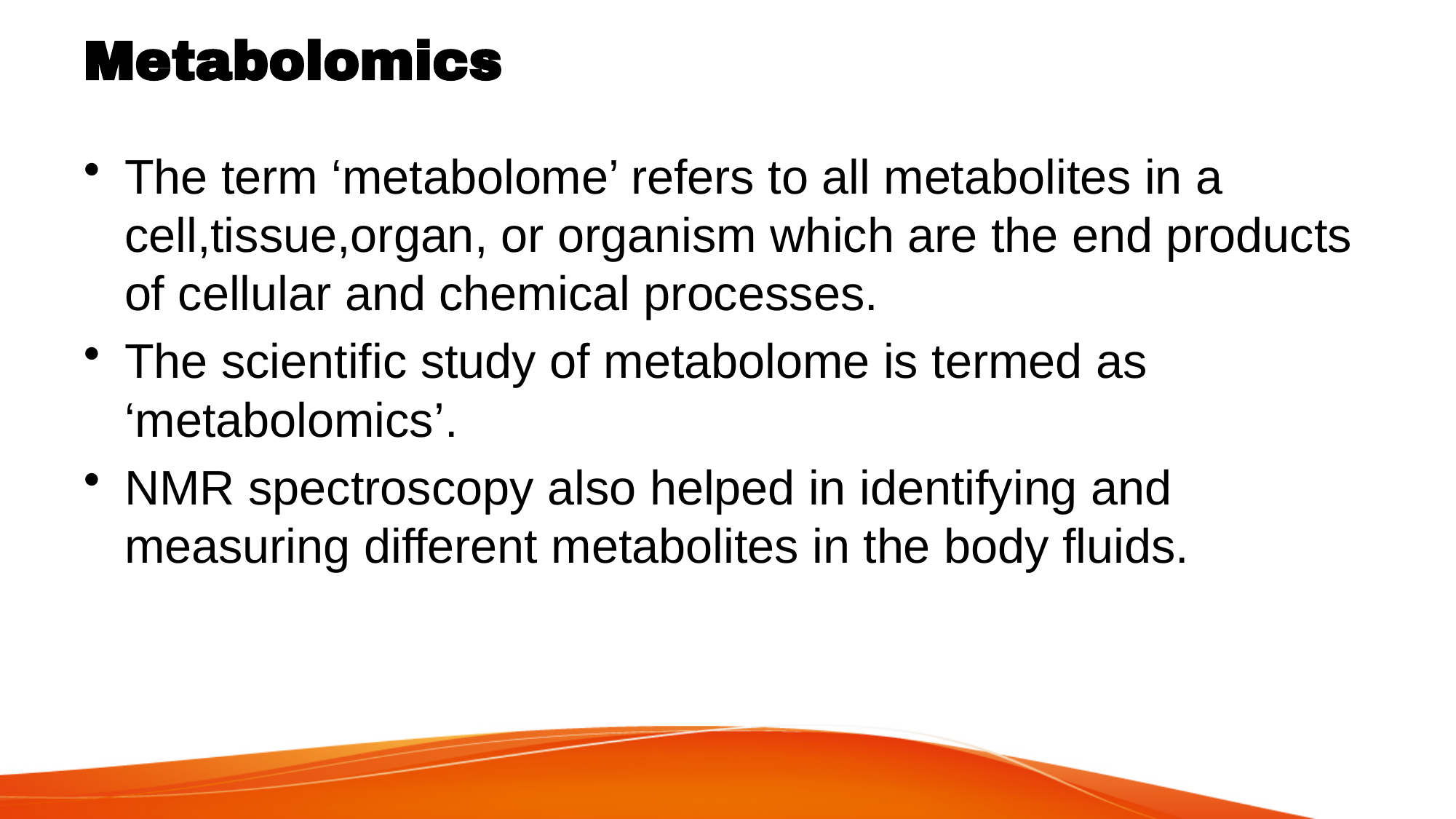

# Metabolomics
The term ‘metabolome’ refers to all metabolites in a cell,tissue,organ, or organism which are the end products of cellular and chemical processes.
The scientific study of metabolome is termed as ‘metabolomics’.
NMR spectroscopy also helped in identifying and measuring different metabolites in the body fluids.